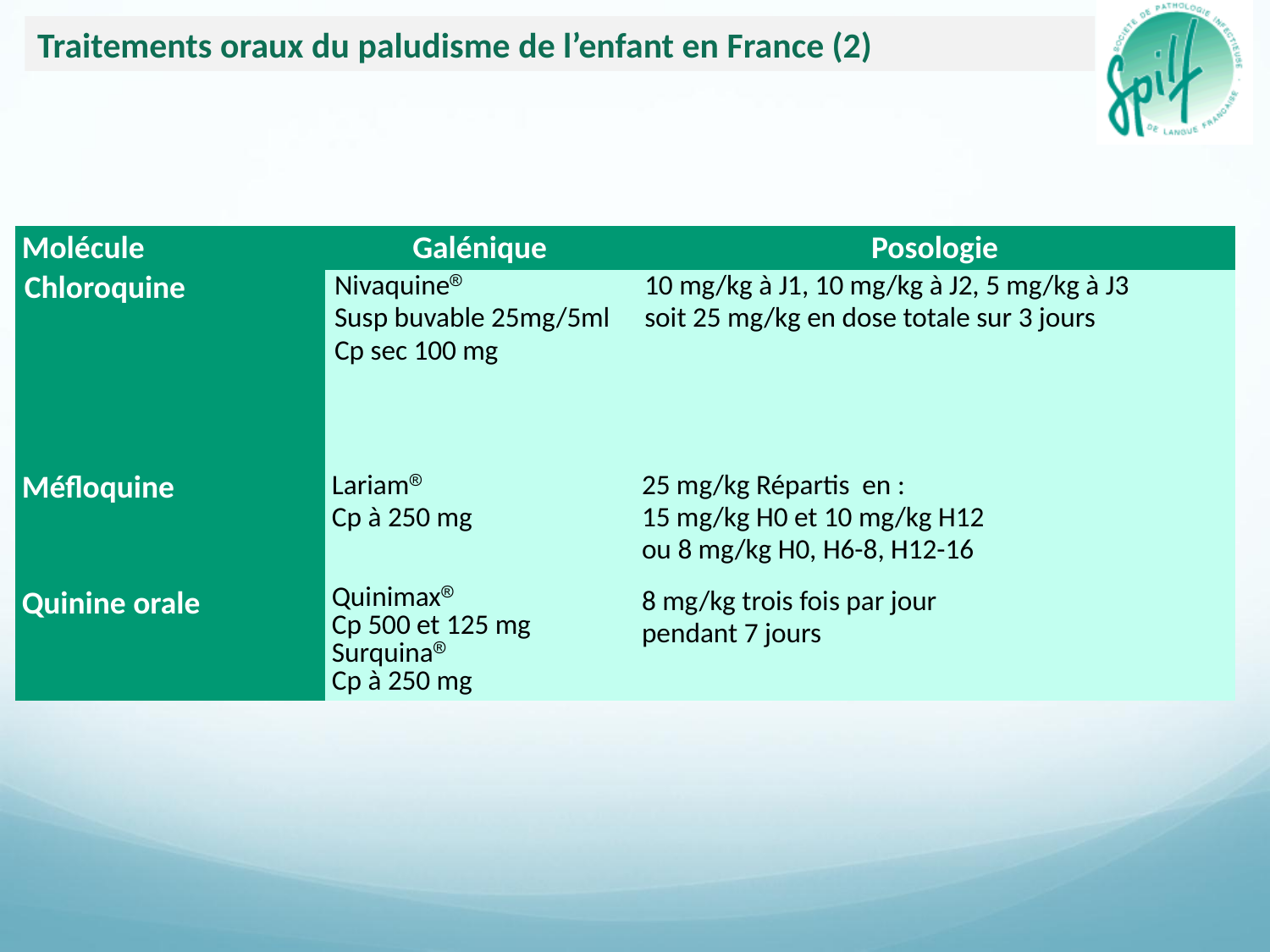

Traitements oraux du paludisme de l’enfant en France (2)
| Molécule | Galénique | Posologie |
| --- | --- | --- |
| Chloroquine | Nivaquine® Susp buvable 25mg/5ml Cp sec 100 mg | 10 mg/kg à J1, 10 mg/kg à J2, 5 mg/kg à J3 soit 25 mg/kg en dose totale sur 3 jours |
| Méfloquine | Lariam® Cp à 250 mg | 25 mg/kg Répartis en : 15 mg/kg H0 et 10 mg/kg H12 ou 8 mg/kg H0, H6-8, H12-16 |
| Quinine orale | Quinimax® Cp 500 et 125 mg Surquina®  Cp à 250 mg | 8 mg/kg trois fois par jour pendant 7 jours |